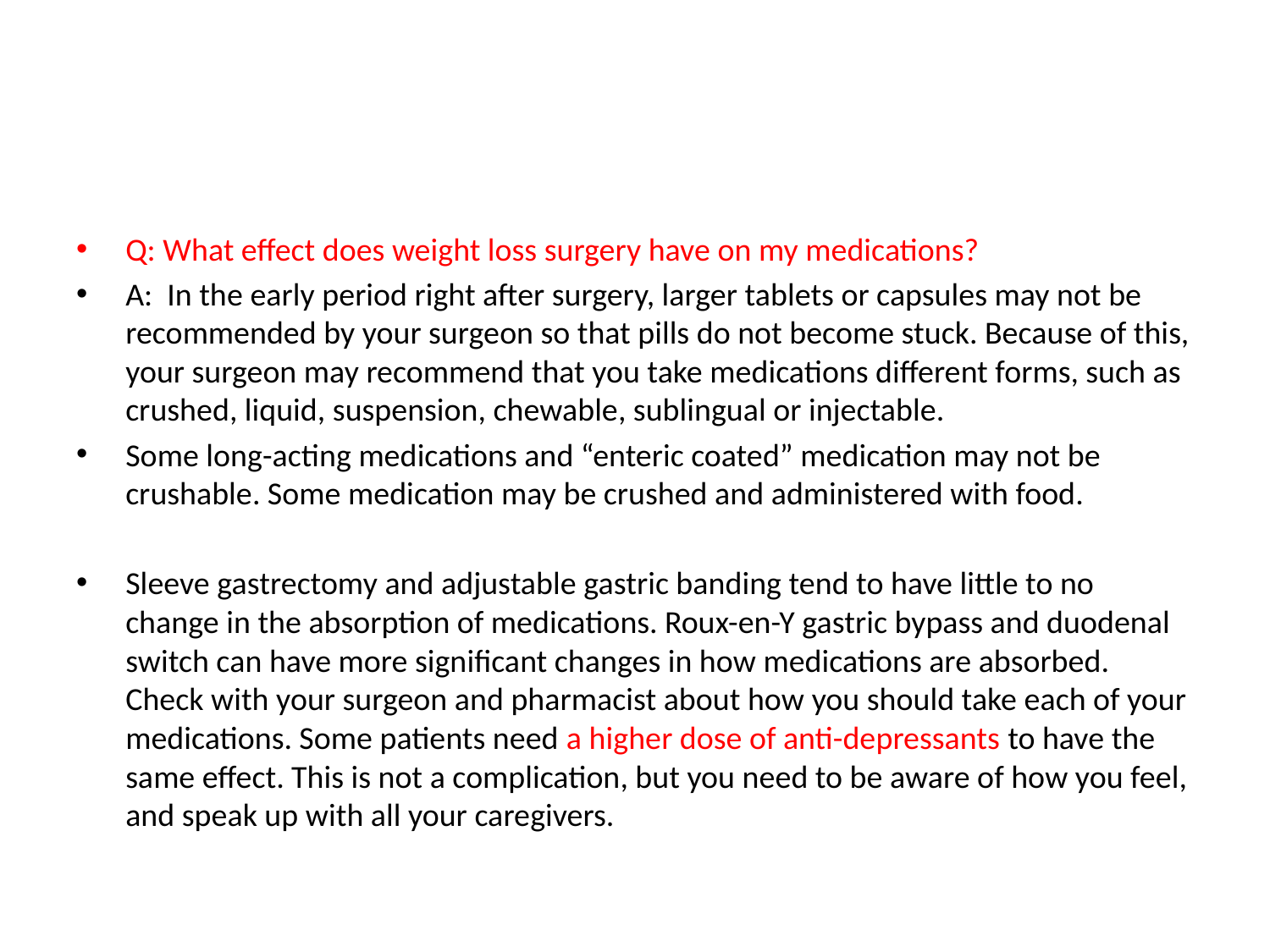

#
Q: What effect does weight loss surgery have on my medications?
A:  In the early period right after surgery, larger tablets or capsules may not be recommended by your surgeon so that pills do not become stuck. Because of this, your surgeon may recommend that you take medications different forms, such as crushed, liquid, suspension, chewable, sublingual or injectable.
Some long-acting medications and “enteric coated” medication may not be crushable. Some medication may be crushed and administered with food.

Sleeve gastrectomy and adjustable gastric banding tend to have little to no change in the absorption of medications. Roux-en-Y gastric bypass and duodenal switch can have more significant changes in how medications are absorbed. Check with your surgeon and pharmacist about how you should take each of your medications. Some patients need a higher dose of anti-depressants to have the same effect. This is not a complication, but you need to be aware of how you feel, and speak up with all your caregivers.